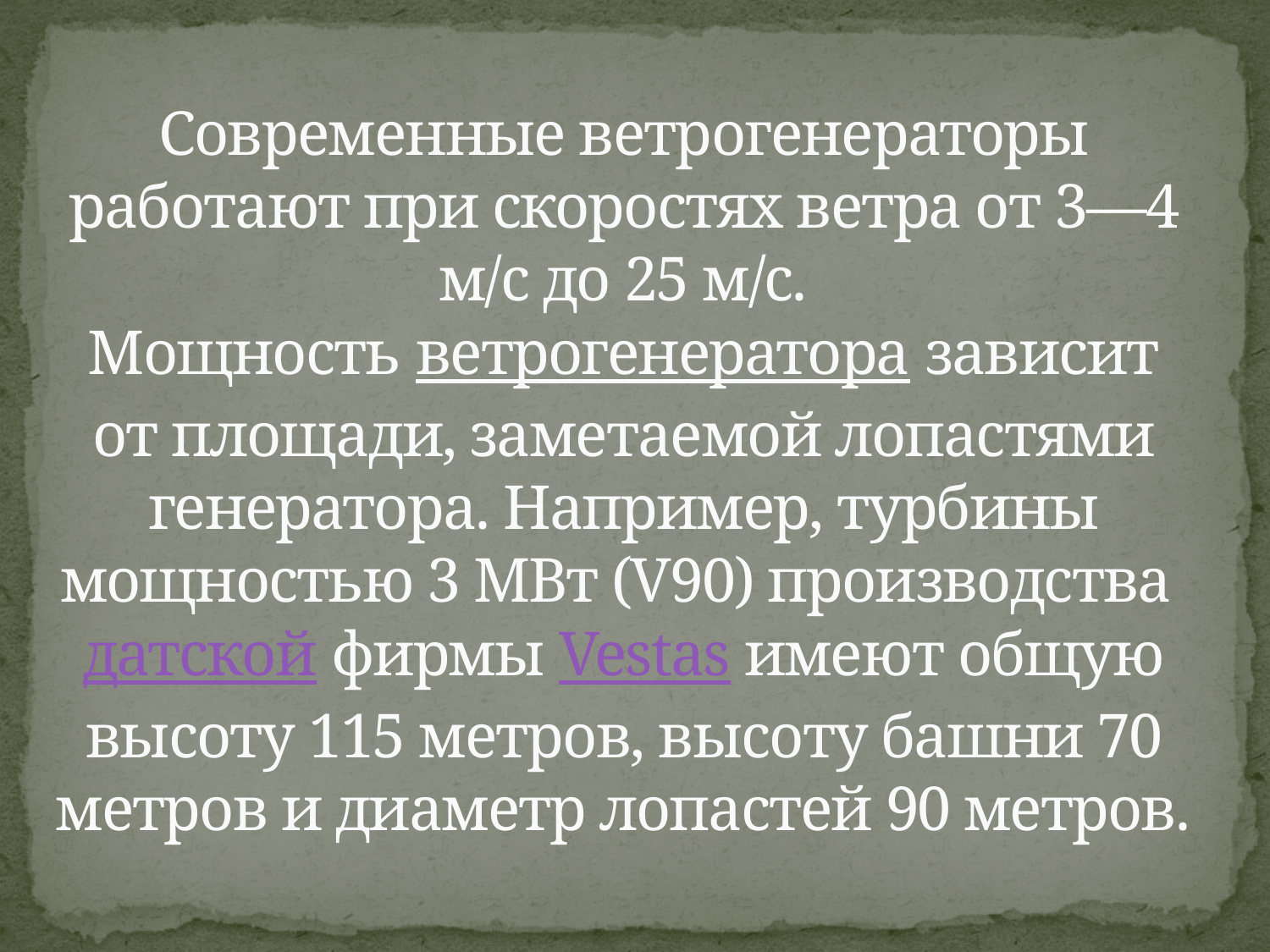

# Современные ветрогенераторы работают при скоростях ветра от 3—4 м/с до 25 м/с. Мощность ветрогенератора зависит от площади, заметаемой лопастями генератора. Например, турбины мощностью 3 МВт (V90) производства датской фирмы Vestas имеют общую высоту 115 метров, высоту башни 70 метров и диаметр лопастей 90 метров.